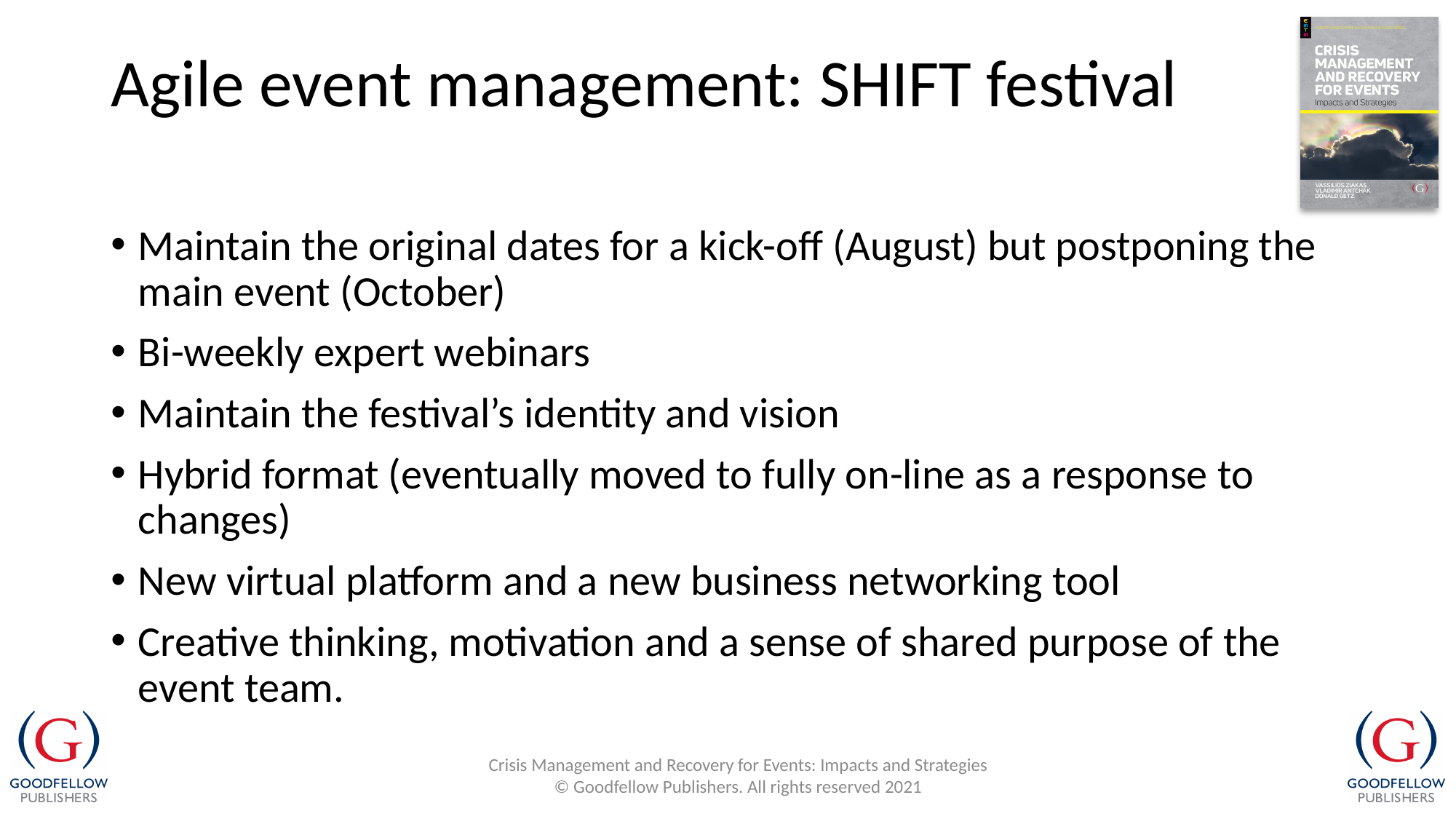

# Agile event management: SHIFT festival
Maintain the original dates for a kick-off (August) but postponing the main event (October)
Bi-weekly expert webinars
Maintain the festival’s identity and vision
Hybrid format (eventually moved to fully on-line as a response to changes)
New virtual platform and a new business networking tool
Creative thinking, motivation and a sense of shared purpose of the event team.